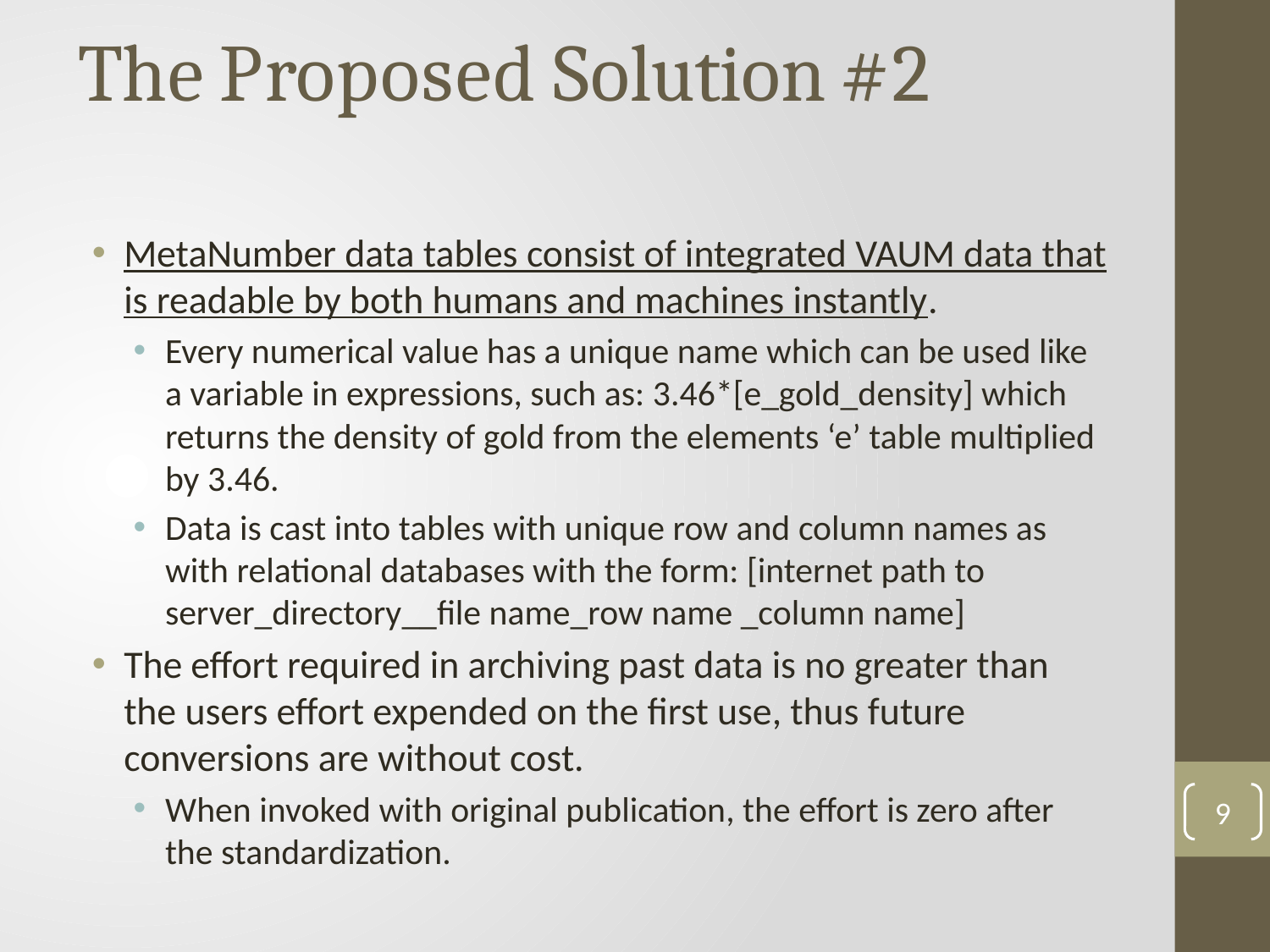

# The Proposed Solution #2
MetaNumber data tables consist of integrated VAUM data that is readable by both humans and machines instantly.
Every numerical value has a unique name which can be used like a variable in expressions, such as: 3.46*[e_gold_density] which returns the density of gold from the elements ‘e’ table multiplied by 3.46.
Data is cast into tables with unique row and column names as with relational databases with the form: [internet path to server_directory__file name_row name _column name]
The effort required in archiving past data is no greater than the users effort expended on the first use, thus future conversions are without cost.
When invoked with original publication, the effort is zero after the standardization.

9